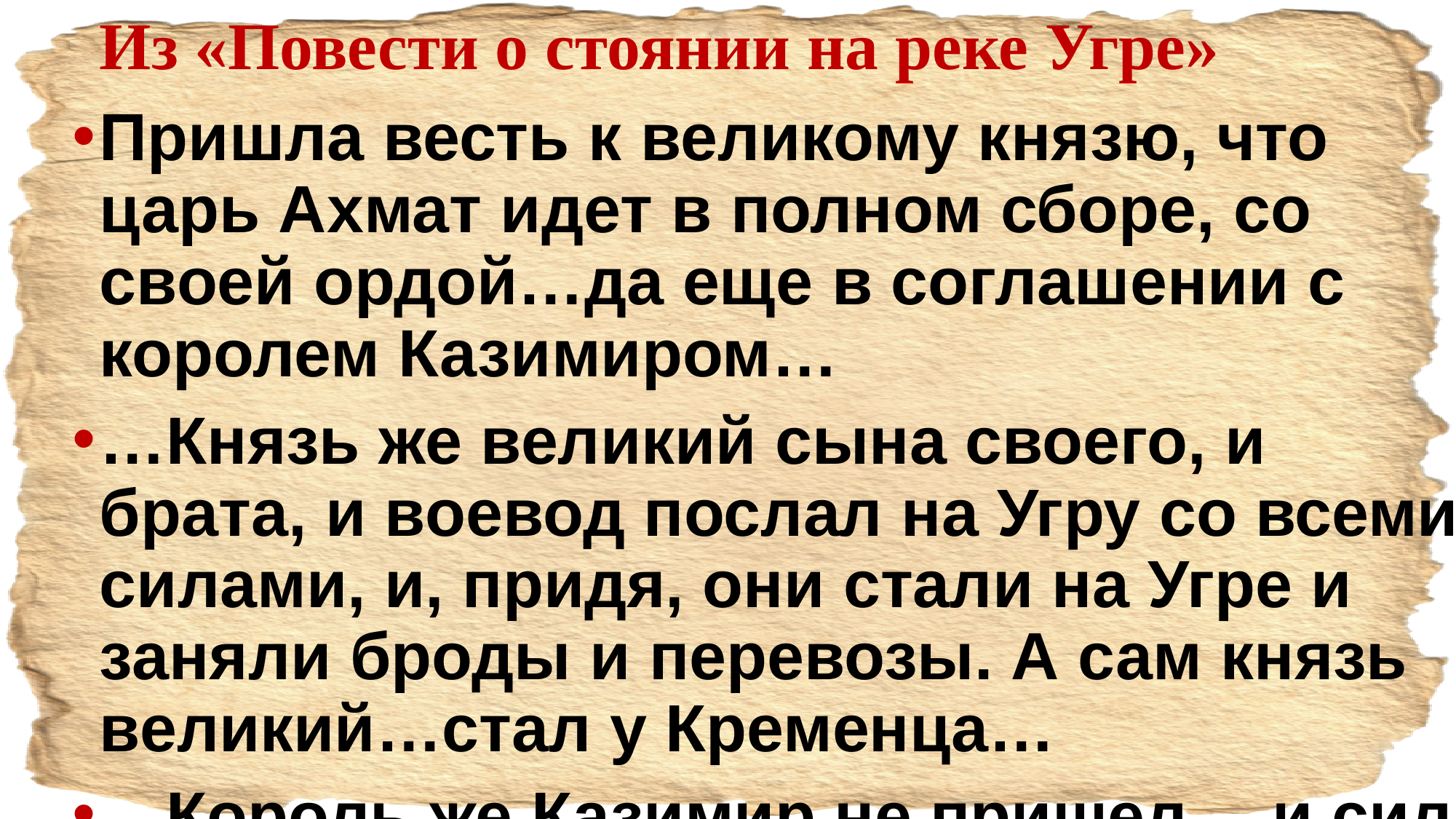

# Из «Повести о стоянии на реке Угре»
Пришла весть к великому князю, что царь Ахмат идет в полном сборе, со своей ордой…да еще в соглашении с королем Казимиром…
…Князь же великий сына своего, и брата, и воевод послал на Угру со всеми силами, и, придя, они стали на Угре и заняли броды и перевозы. А сам князь великий…стал у Кременца…
…Король же Казимир не пришел… и сил своих не послал-были у него свои междоусобия…